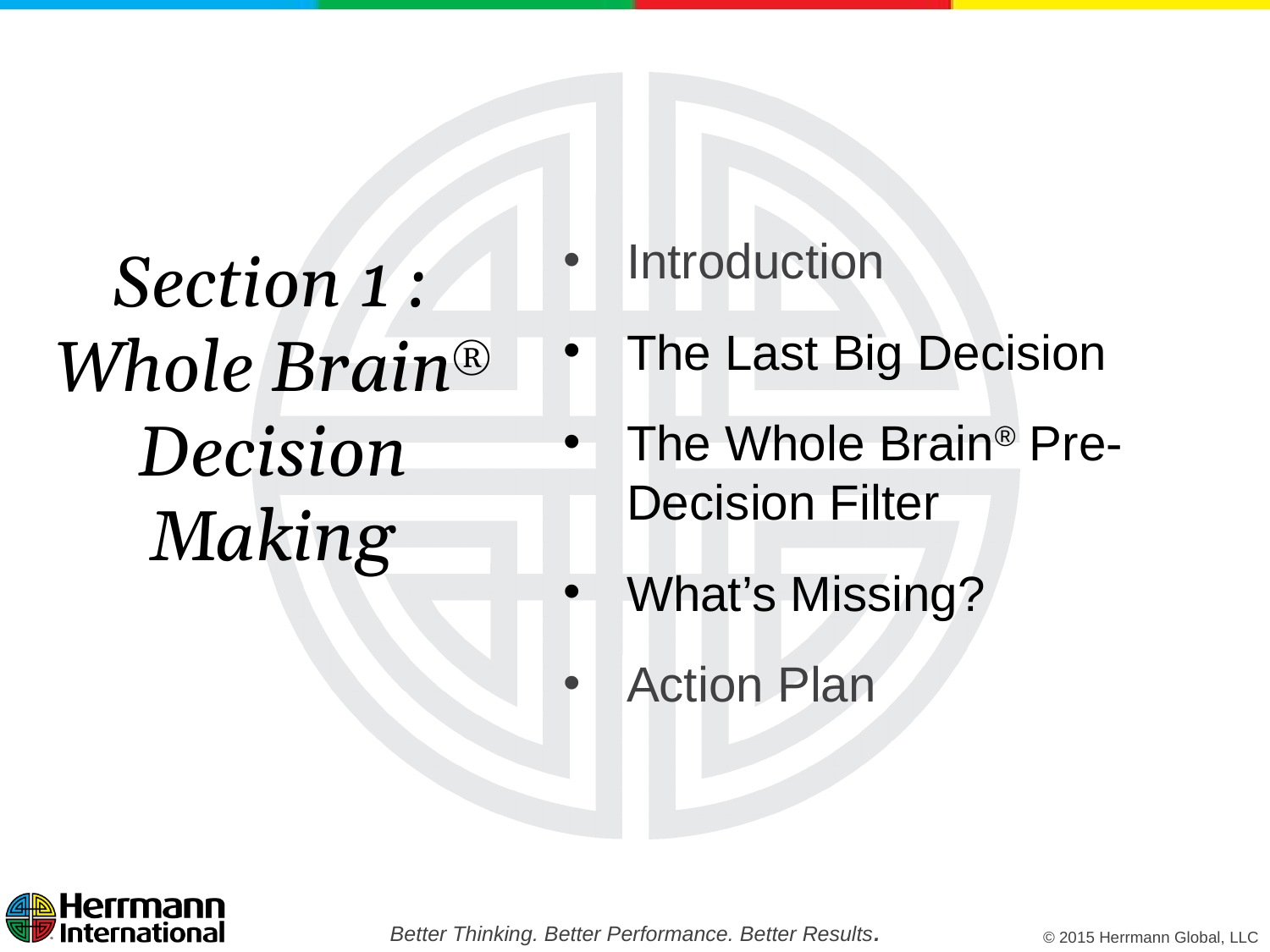

Introduction
The Last Big Decision
The Whole Brain® Pre-Decision Filter
What’s Missing?
Action Plan
# Section 1 : Whole Brain® Decision Making